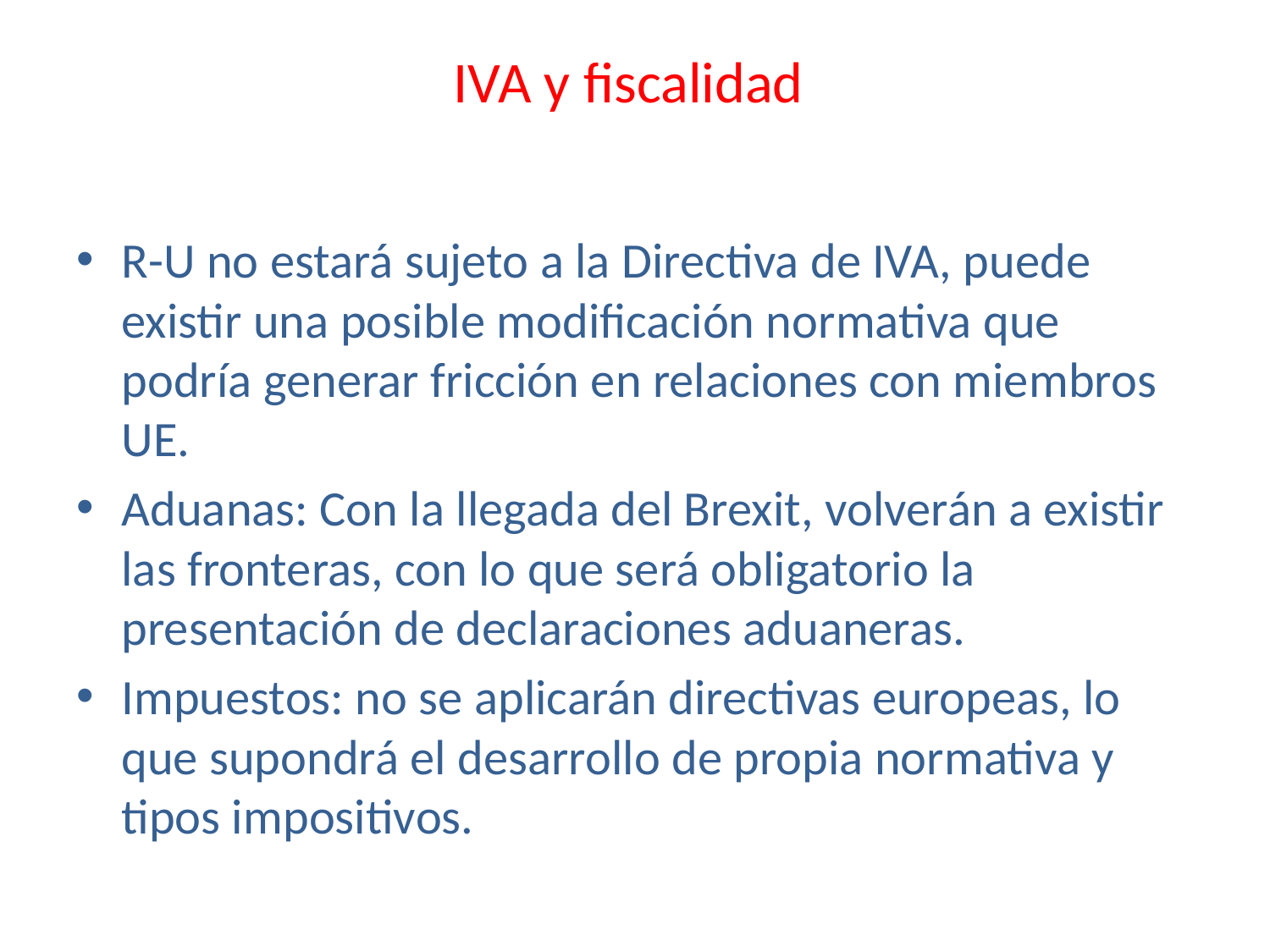

# IVA y fiscalidad
R-U no estará sujeto a la Directiva de IVA, puede existir una posible modificación normativa que podría generar fricción en relaciones con miembros UE.
Aduanas: Con la llegada del Brexit, volverán a existir las fronteras, con lo que será obligatorio la presentación de declaraciones aduaneras.
Impuestos: no se aplicarán directivas europeas, lo que supondrá el desarrollo de propia normativa y tipos impositivos.